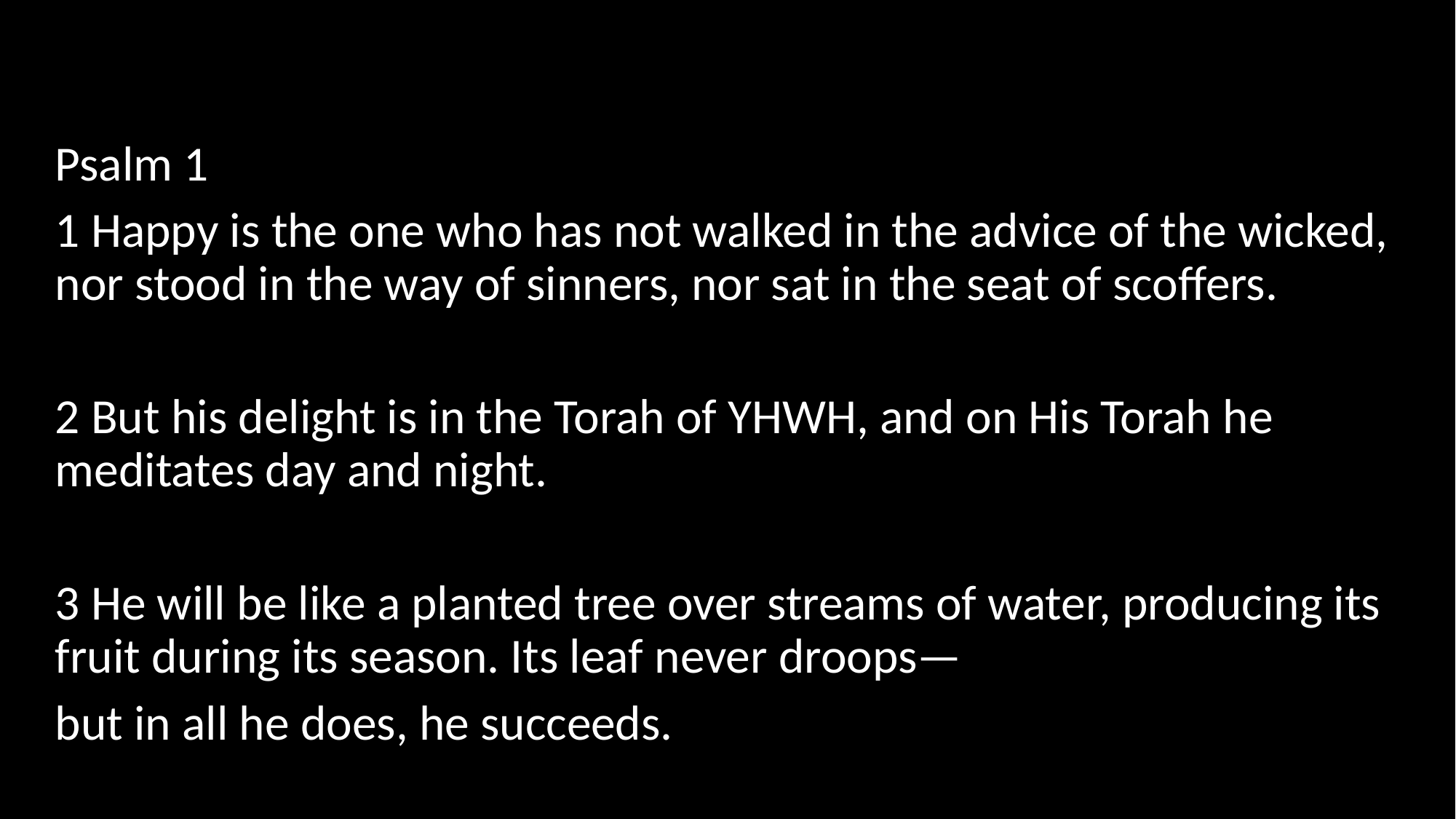

#
Psalm 1
1 Happy is the one who has not walked in the advice of the wicked, nor stood in the way of sinners, nor sat in the seat of scoffers.

2 But his delight is in the Torah of YHWH, and on His Torah he meditates day and night.

3 He will be like a planted tree over streams of water, producing its fruit during its season. Its leaf never droops—
but in all he does, he succeeds.